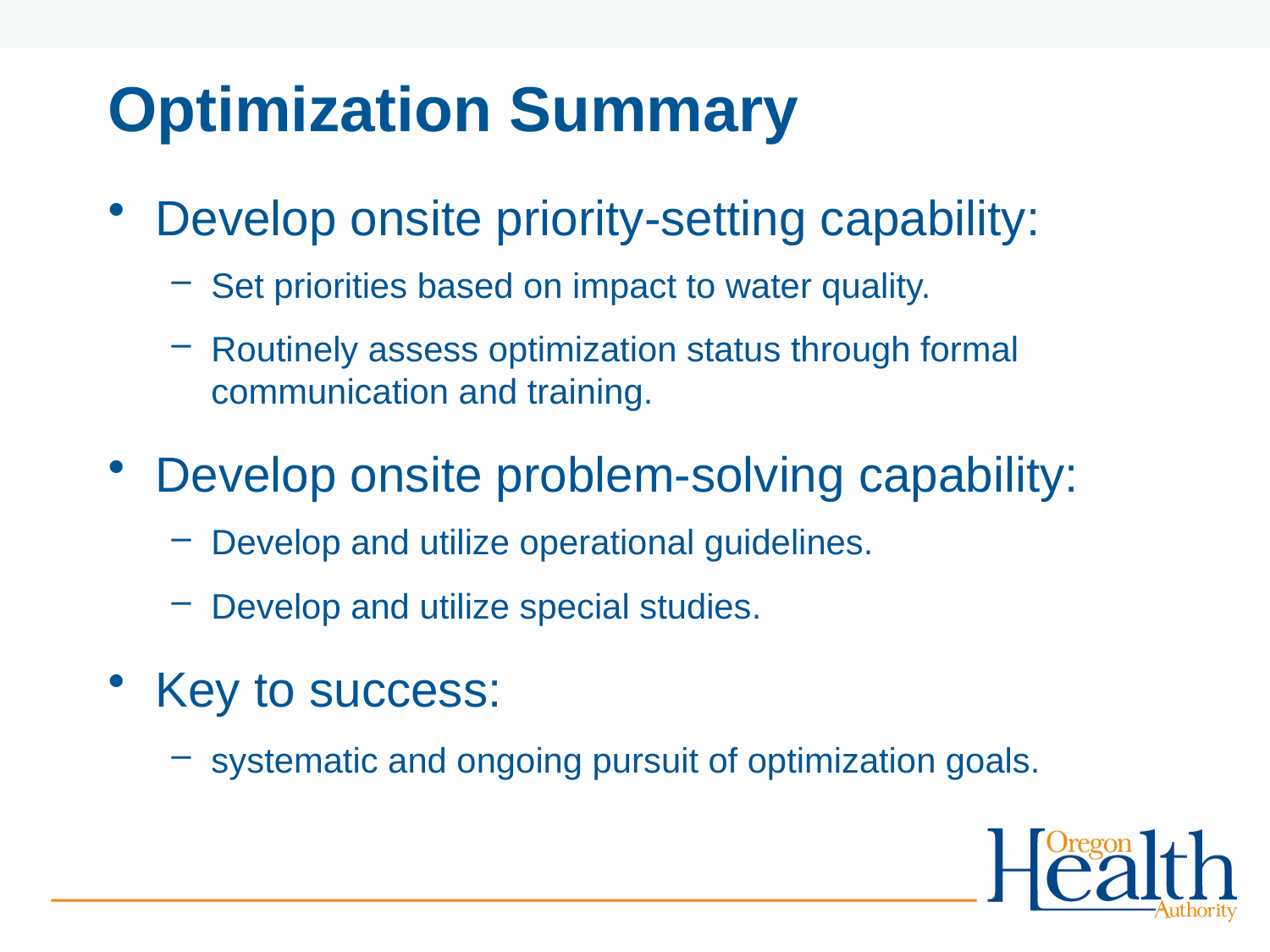

# Optimization Summary
Develop onsite priority-setting capability:
Set priorities based on impact to water quality.
Routinely assess optimization status through formal communication and training.
Develop onsite problem-solving capability:
Develop and utilize operational guidelines.
Develop and utilize special studies.
Key to success:
systematic and ongoing pursuit of optimization goals.